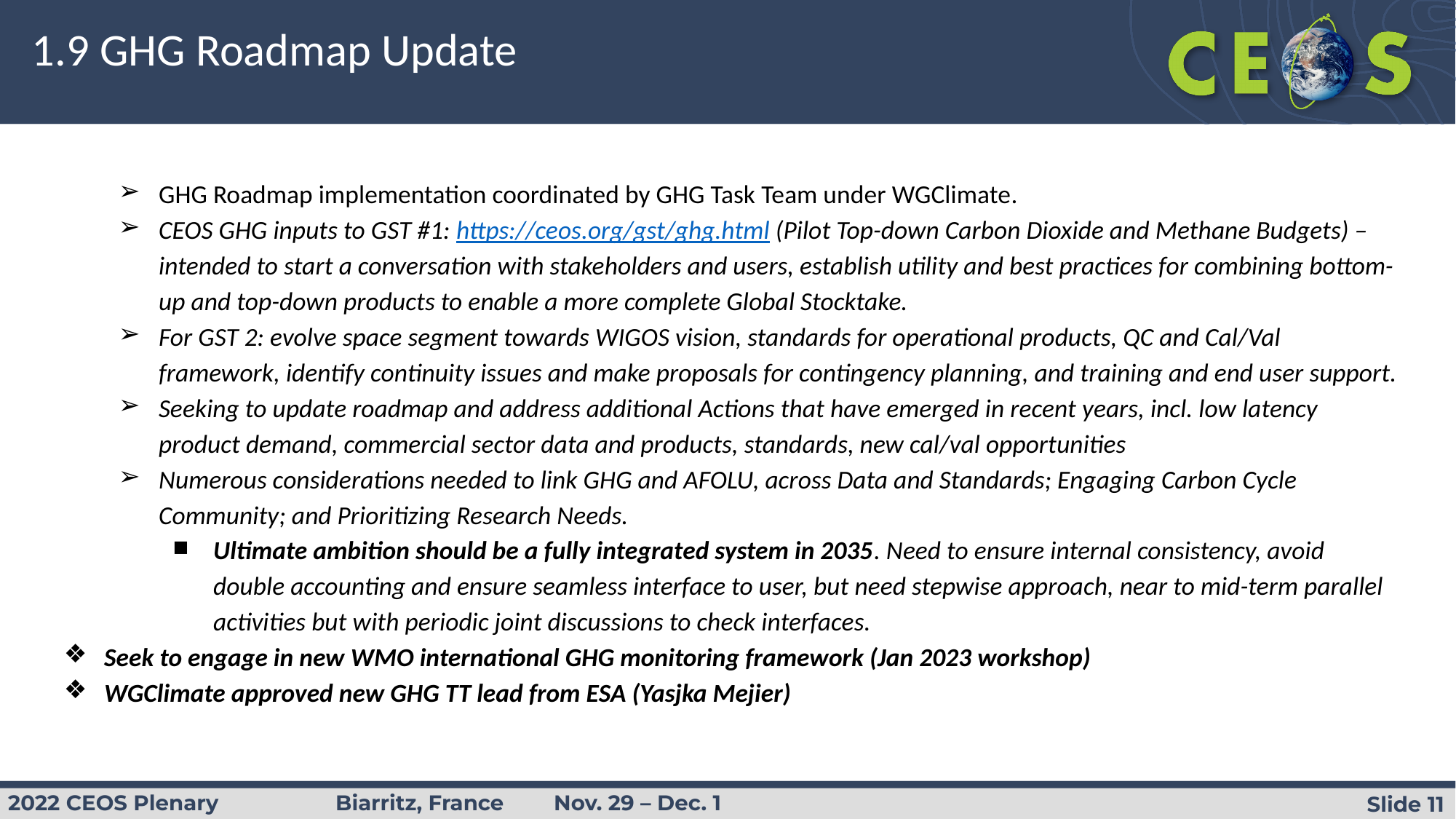

# 1.9 GHG Roadmap Update
GHG Roadmap implementation coordinated by GHG Task Team under WGClimate.
CEOS GHG inputs to GST #1: https://ceos.org/gst/ghg.html (Pilot Top-down Carbon Dioxide and Methane Budgets) – intended to start a conversation with stakeholders and users, establish utility and best practices for combining bottom-up and top-down products to enable a more complete Global Stocktake.
For GST 2: evolve space segment towards WIGOS vision, standards for operational products, QC and Cal/Val framework, identify continuity issues and make proposals for contingency planning, and training and end user support.
Seeking to update roadmap and address additional Actions that have emerged in recent years, incl. low latency product demand, commercial sector data and products, standards, new cal/val opportunities
Numerous considerations needed to link GHG and AFOLU, across Data and Standards; Engaging Carbon Cycle Community; and Prioritizing Research Needs.
Ultimate ambition should be a fully integrated system in 2035. Need to ensure internal consistency, avoid double accounting and ensure seamless interface to user, but need stepwise approach, near to mid-term parallel activities but with periodic joint discussions to check interfaces.
Seek to engage in new WMO international GHG monitoring framework (Jan 2023 workshop)
WGClimate approved new GHG TT lead from ESA (Yasjka Mejier)